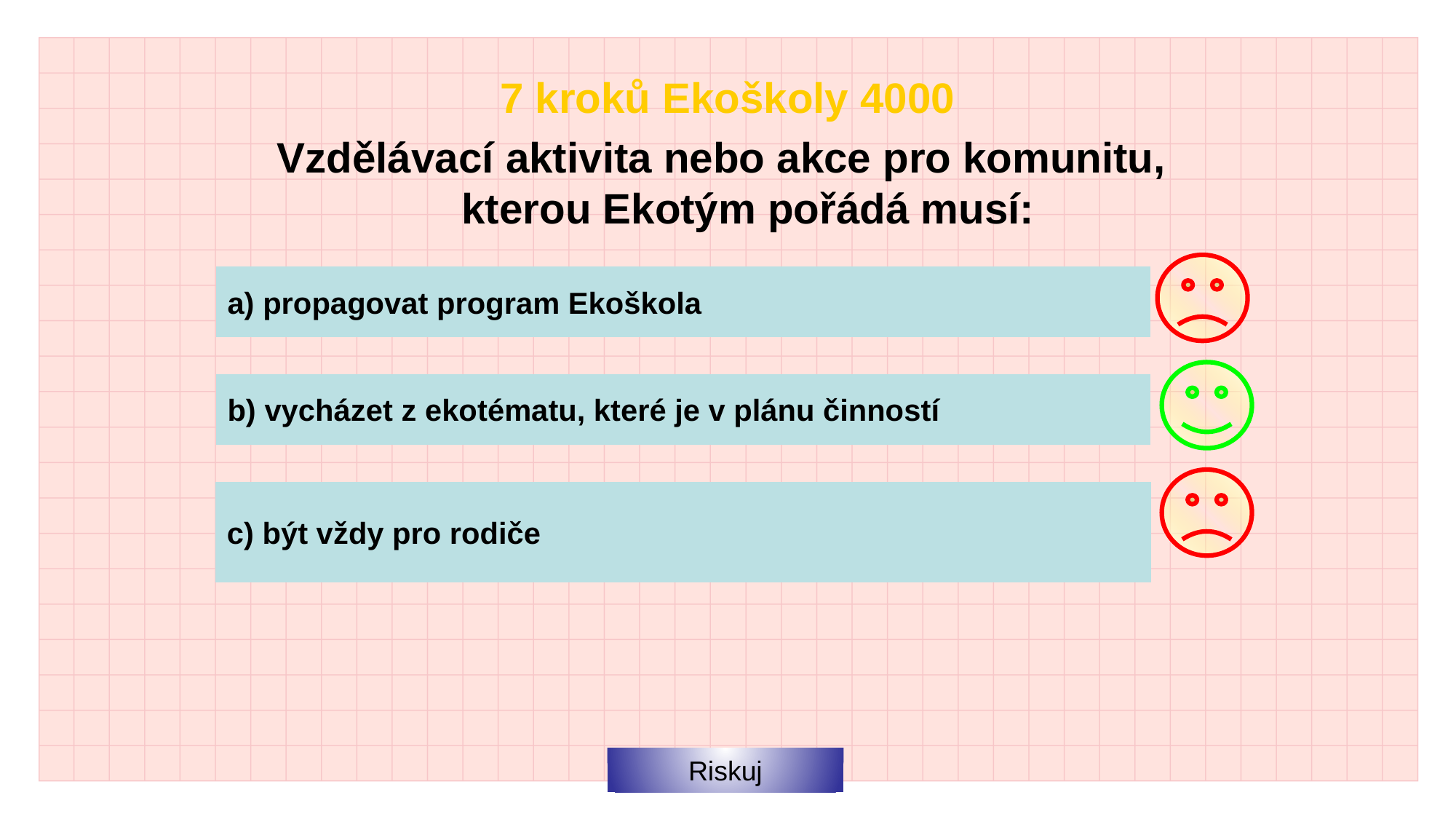

7 kroků Ekoškoly 4000
Vzdělávací aktivita nebo akce pro komunitu,
kterou Ekotým pořádá musí:

a) propagovat program Ekoškola

b) vycházet z ekotématu, které je v plánu činností

c) být vždy pro rodiče
Riskuj